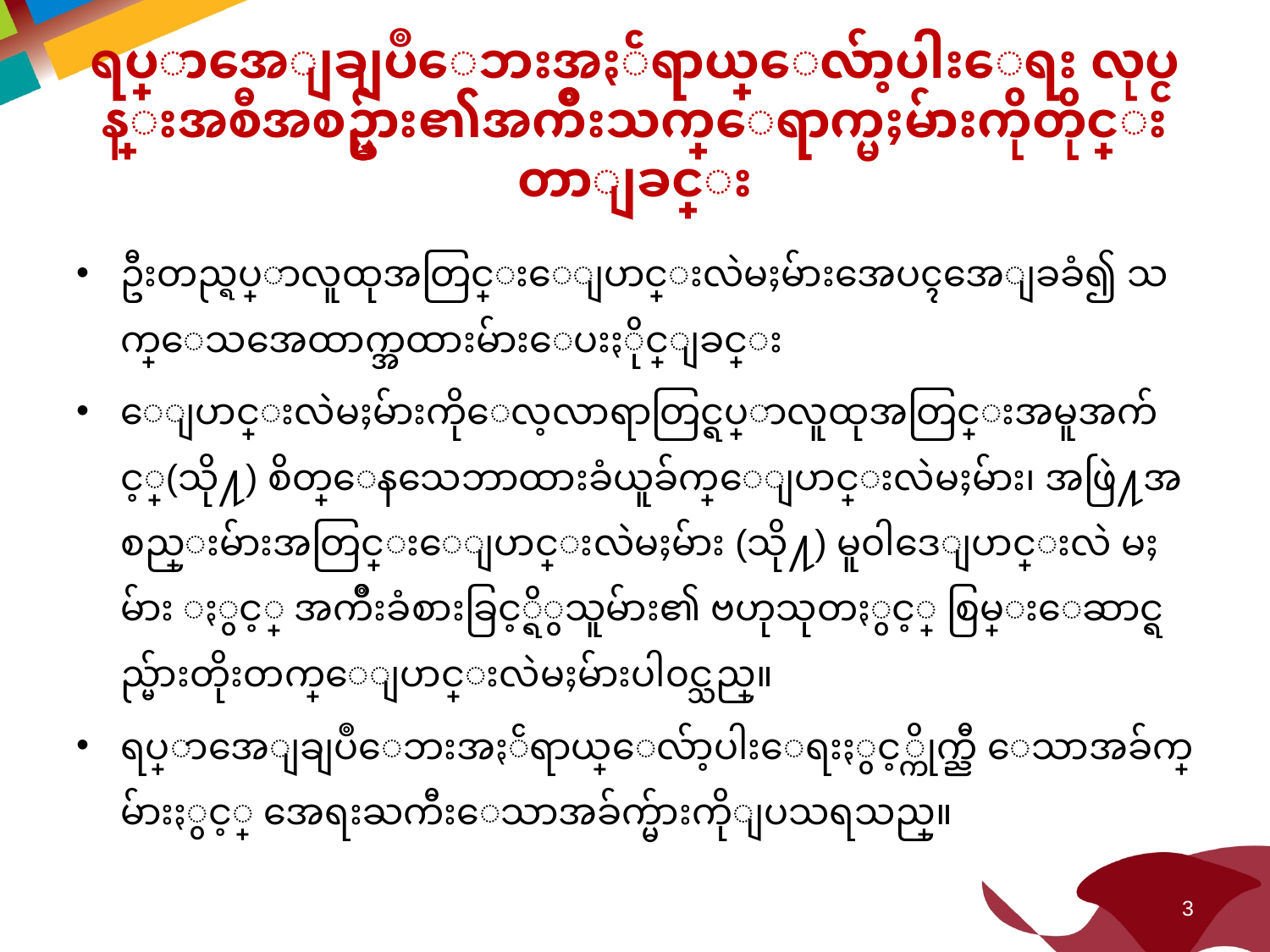

# ရပ္ရြာအေျချပဳေဘးအႏၲရာယ္ေလ်ာ့ပါးေရး လုပ္ငန္းအစီအစဥ္မ်ား၏အက်ိဳးသက္ေရာက္မႈမ်ားကိုတိုင္းတာျခင္း
ဦးတည္ရပ္ရြာလူထုအတြင္းေျပာင္းလဲမႈမ်ားအေပၚအေျခခံ၍ သက္ေသအေထာက္အထားမ်ားေပးႏိုင္ျခင္း
ေျပာင္းလဲမႈမ်ားကိုေလ့လာရာတြင္ရပ္ရြာလူထုအတြင္းအမူအက်င့္(သို႔) စိတ္ေနသေဘာထားခံယူခ်က္ေျပာင္းလဲမႈမ်ား၊ အဖြဲ႔အစည္းမ်ားအတြင္းေျပာင္းလဲမႈမ်ား (သို႔) မူ၀ါဒေျပာင္းလဲ မႈမ်ား ႏွင့္ အက်ိဳးခံစားခြင့္ရိွသူမ်ား၏ ဗဟုသုတႏွင့္ စြမ္းေဆာင္ရည္မ်ားတိုးတက္ေျပာင္းလဲမႈမ်ားပါ၀င္သည္။
ရပ္ရြာအေျချပဳေဘးအႏၲရာယ္ေလ်ာ့ပါးေရးႏွင့္ကိုက္ညီ ေသာအခ်က္မ်ားႏွင့္ အေရးႀကီးေသာအခ်က္မ်ားကိုျပသရသည္။
3